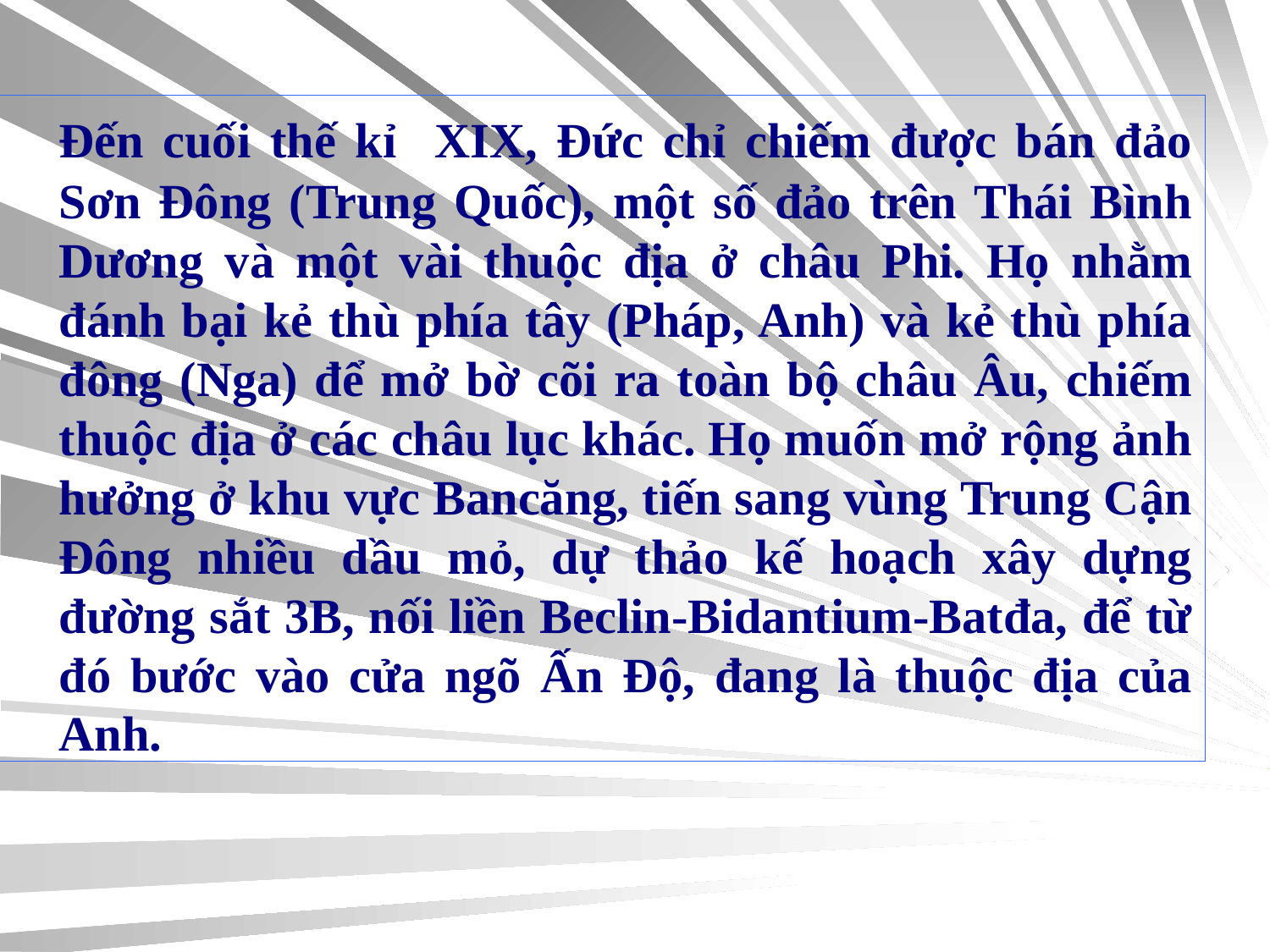

Đến cuối thế kỉ  XIX, Đức chỉ chiếm được bán đảo Sơn Đông (Trung Quốc), một số đảo trên Thái Bình Dương và một vài thuộc địa ở châu Phi. Họ nhằm đánh bại kẻ thù phía tây (Pháp, Anh) và kẻ thù phía đông (Nga) để mở bờ cõi ra toàn bộ châu Âu, chiếm thuộc địa ở các châu lục khác. Họ muốn mở rộng ảnh hưởng ở khu vực Bancăng, tiến sang vùng Trung Cận Đông nhiều dầu mỏ, dự thảo kế hoạch xây dựng đường sắt 3B, nối liền Beclin-Bidantium-Batđa, để từ đó bước vào cửa ngõ Ấn Độ, đang là thuộc địa của Anh.